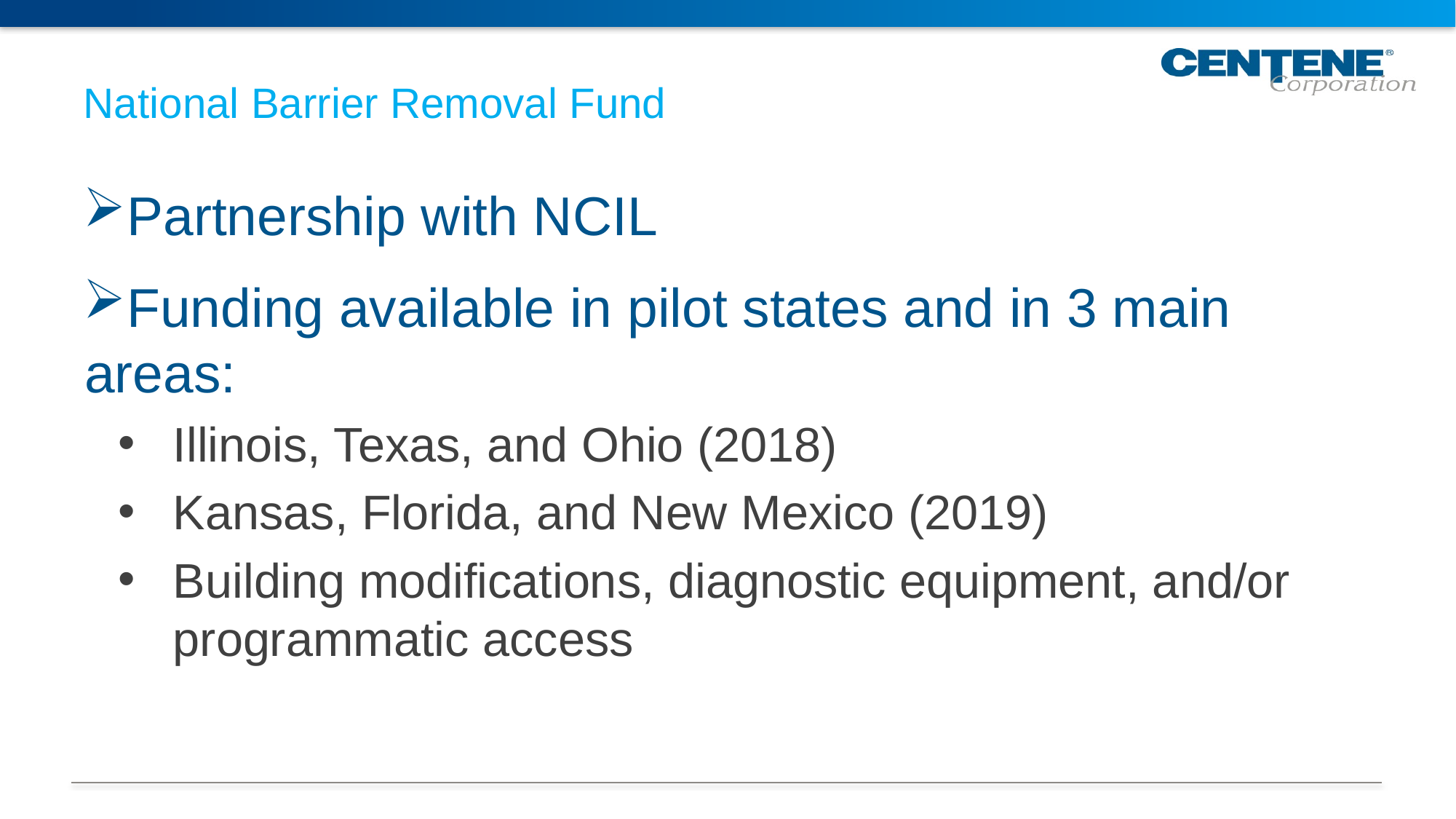

# National Barrier Removal Fund
Partnership with NCIL
Funding available in pilot states and in 3 main areas:
Illinois, Texas, and Ohio (2018)
Kansas, Florida, and New Mexico (2019)
Building modifications, diagnostic equipment, and/or programmatic access